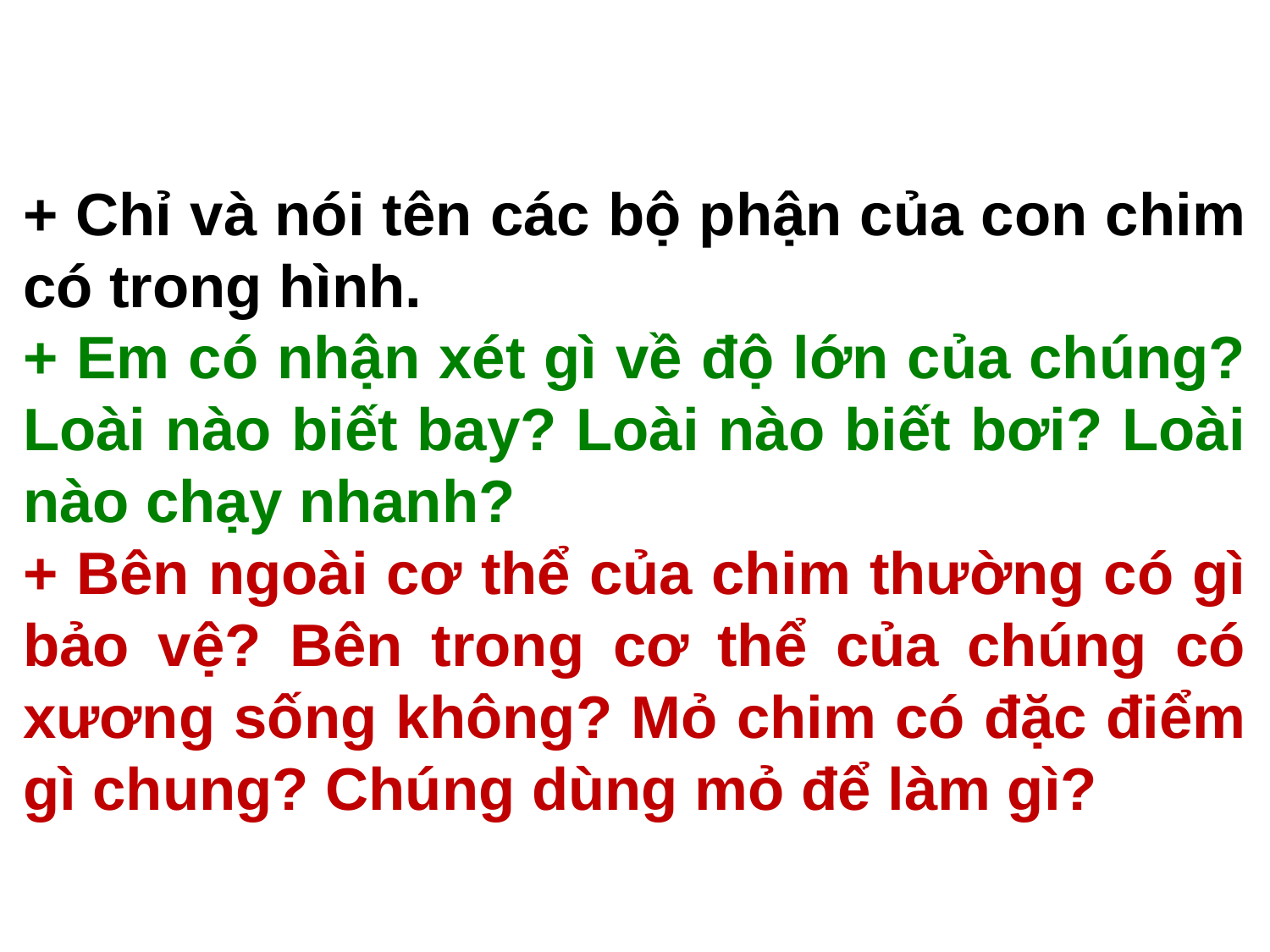

+ Chỉ và nói tên các bộ phận của con chim có trong hình.
+ Em có nhận xét gì về độ lớn của chúng? Loài nào biết bay? Loài nào biết bơi? Loài nào chạy nhanh?
+ Bên ngoài cơ thể của chim thường có gì bảo vệ? Bên trong cơ thể của chúng có xương sống không? Mỏ chim có đặc điểm gì chung? Chúng dùng mỏ để làm gì?